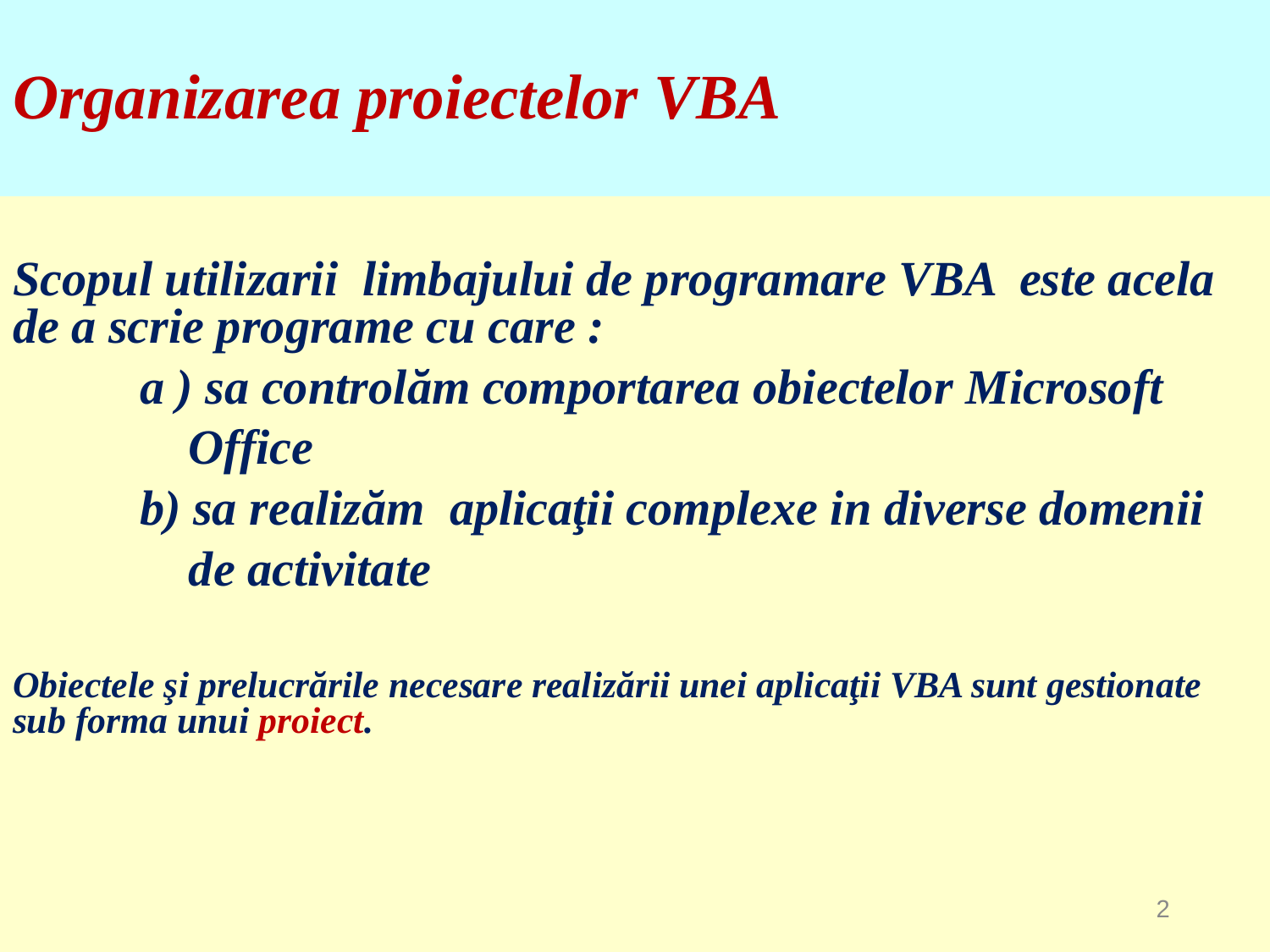

# Organizarea proiectelor VBA

Scopul utilizarii  limbajului de programare VBA  este acela de a scrie programe cu care :
	a ) sa controlăm comportarea obiectelor Microsoft
     	    Office
	b) sa realizăm  aplicaţii complexe in diverse domenii
     	    de activitate

Obiectele şi prelucrările necesare realizării unei aplicaţii VBA sunt gestionate sub forma unui proiect.

2